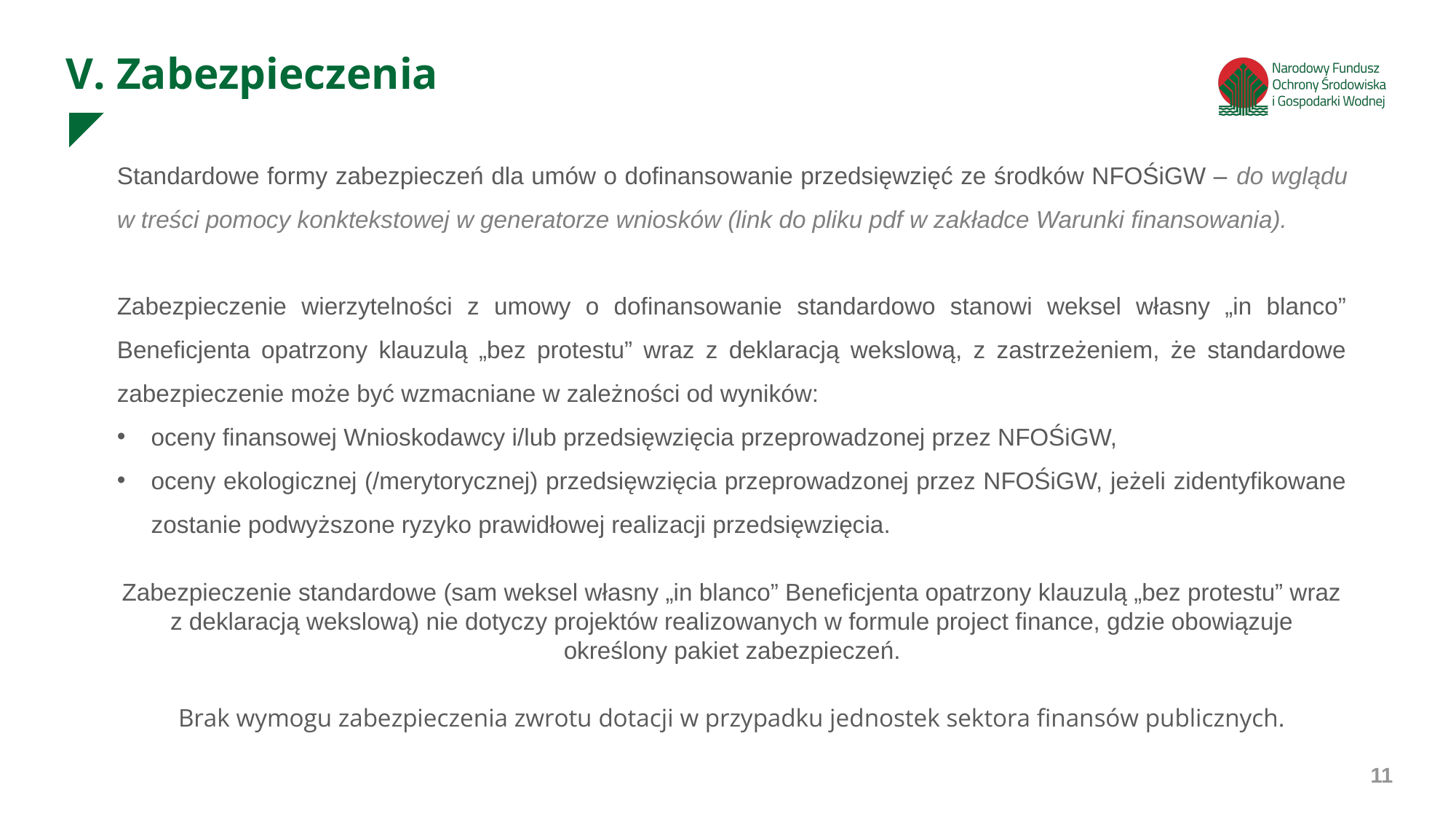

V. Zabezpieczenia

Standardowe formy zabezpieczeń dla umów o dofinansowanie przedsięwzięć ze środków NFOŚiGW – do wglądu w treści pomocy konktekstowej w generatorze wniosków (link do pliku pdf w zakładce Warunki finansowania).

Zabezpieczenie wierzytelności z umowy o dofinansowanie standardowo stanowi weksel własny „in blanco” Beneficjenta opatrzony klauzulą „bez protestu” wraz z deklaracją wekslową, z zastrzeżeniem, że standardowe zabezpieczenie może być wzmacniane w zależności od wyników:
oceny finansowej Wnioskodawcy i/lub przedsięwzięcia przeprowadzonej przez NFOŚiGW,
oceny ekologicznej (/merytorycznej) przedsięwzięcia przeprowadzonej przez NFOŚiGW, jeżeli zidentyfikowane zostanie podwyższone ryzyko prawidłowej realizacji przedsięwzięcia.

Zabezpieczenie standardowe (sam weksel własny „in blanco” Beneficjenta opatrzony klauzulą „bez protestu” wraz z deklaracją wekslową) nie dotyczy projektów realizowanych w formule project finance, gdzie obowiązuje określony pakiet zabezpieczeń.

Brak wymogu zabezpieczenia zwrotu dotacji w przypadku jednostek sektora finansów publicznych.